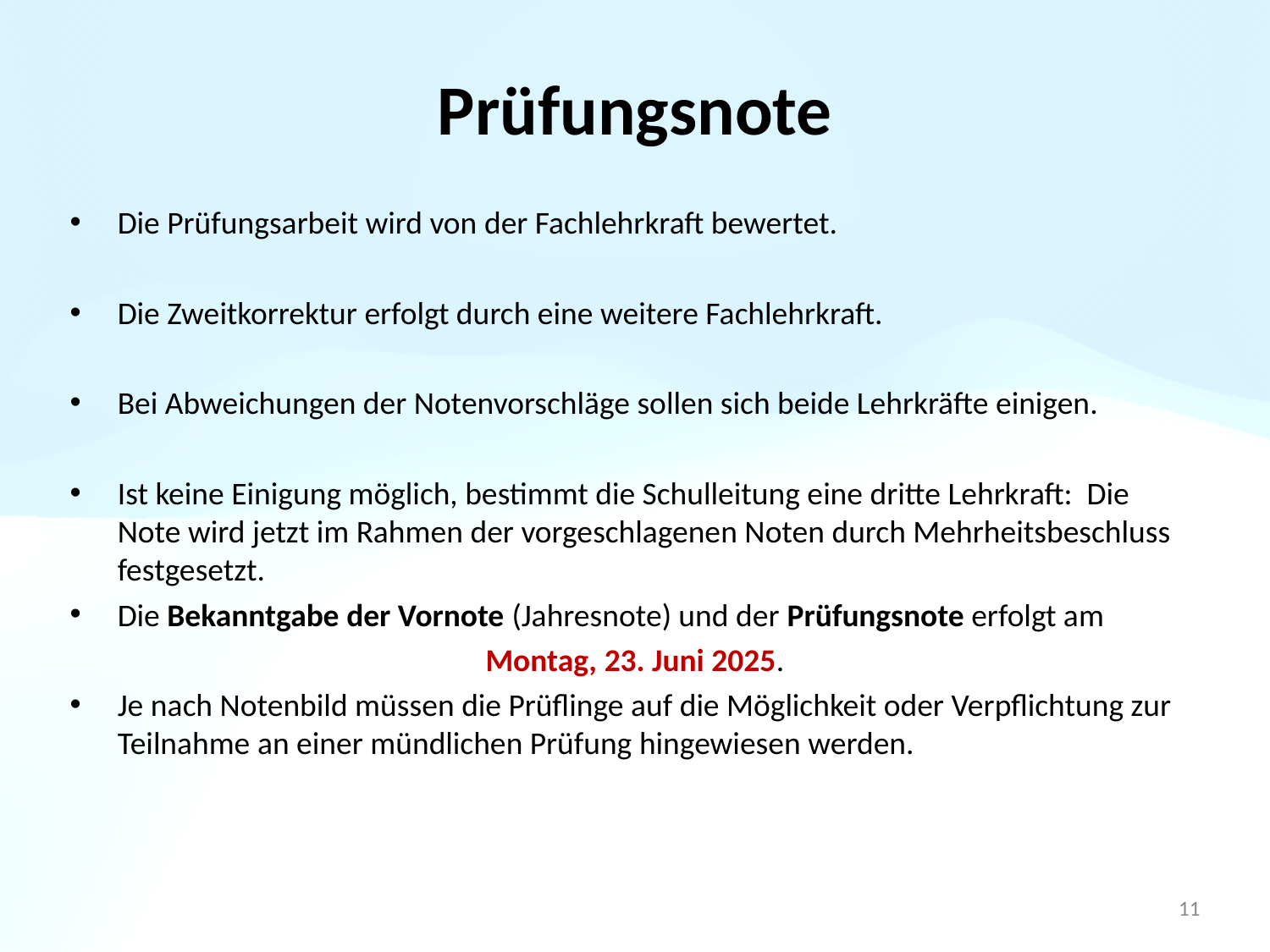

# Prüfungsnote
Die Prüfungsarbeit wird von der Fachlehrkraft bewertet.

Die Zweitkorrektur erfolgt durch eine weitere Fachlehrkraft.

Bei Abweichungen der Notenvorschläge sollen sich beide Lehrkräfte einigen.

Ist keine Einigung möglich, bestimmt die Schulleitung eine dritte Lehrkraft:  Die Note wird jetzt im Rahmen der vorgeschlagenen Noten durch Mehrheitsbeschluss festgesetzt.
Die Bekanntgabe der Vornote (Jahresnote) und der Prüfungsnote erfolgt am
Montag, 23. Juni 2025.
Je nach Notenbild müssen die Prüflinge auf die Möglichkeit oder Verpflichtung zur Teilnahme an einer mündlichen Prüfung hingewiesen werden.
11